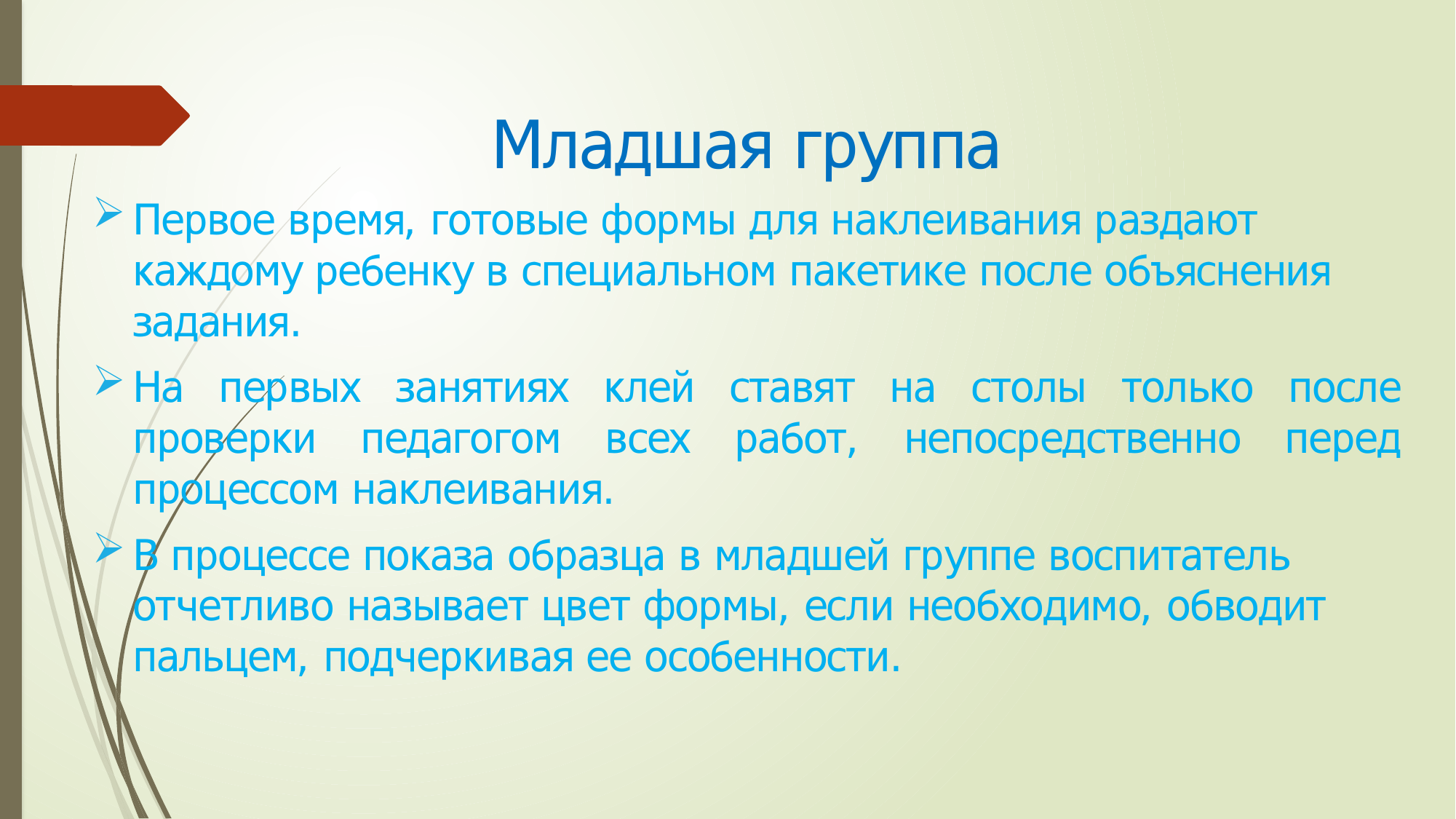

# Младшая группа
Первое время, готовые формы для наклеивания раздают каждому ребенку в специальном пакетике после объяснения задания.
На первых занятиях клей ставят на столы только после проверки педагогом всех работ, непосредственно перед процессом наклеивания.
В процессе показа образца в младшей группе воспитатель отчетливо называет цвет формы, если необходимо, обводит пальцем, подчеркивая ее особенности.